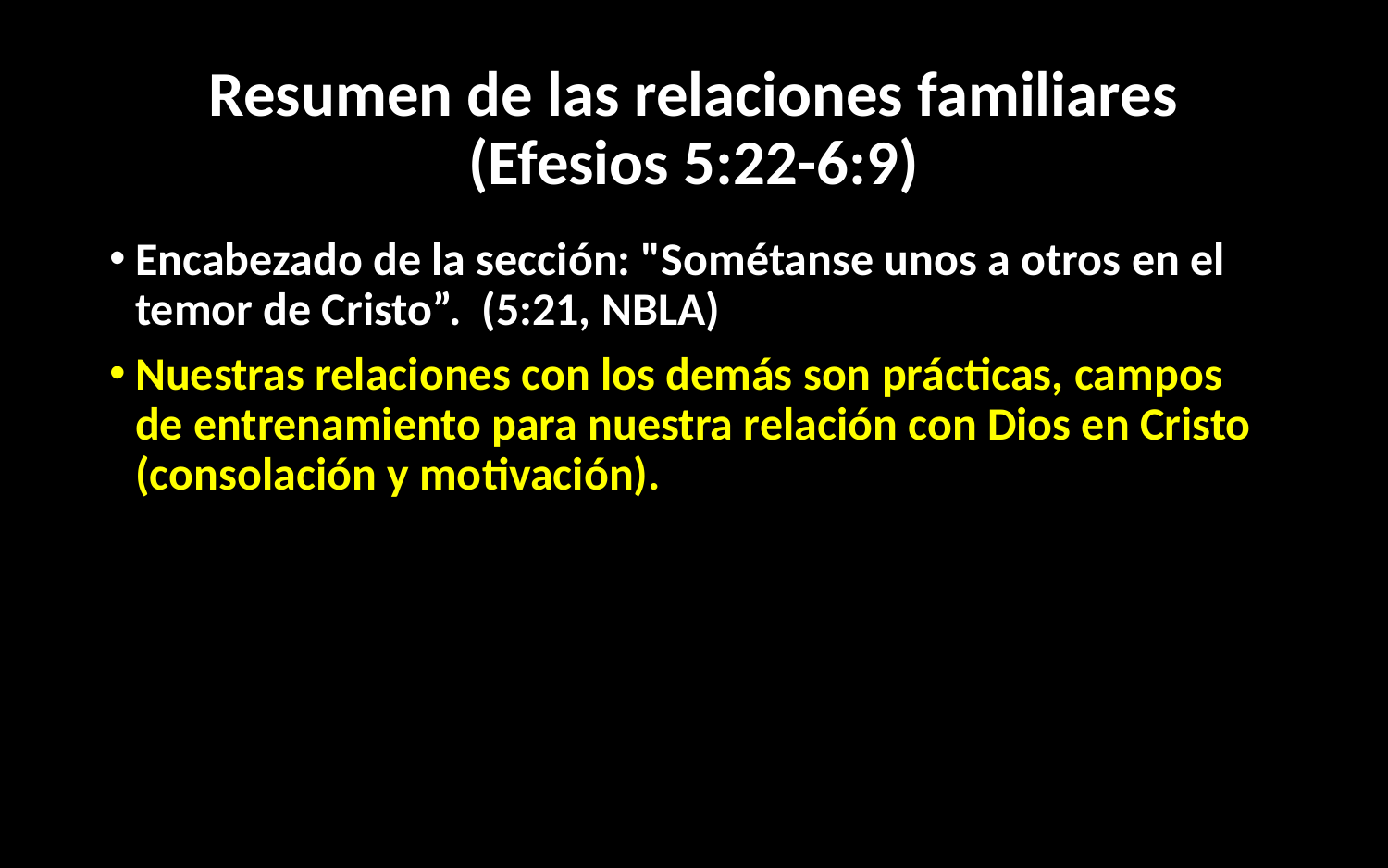

# Resumen de las relaciones familiares (Efesios 5:22-6:9)
Encabezado de la sección: "Sométanse unos a otros en el temor de Cristo”.  (5:21, NBLA)
Nuestras relaciones con los demás son prácticas, campos de entrenamiento para nuestra relación con Dios en Cristo (consolación y motivación).